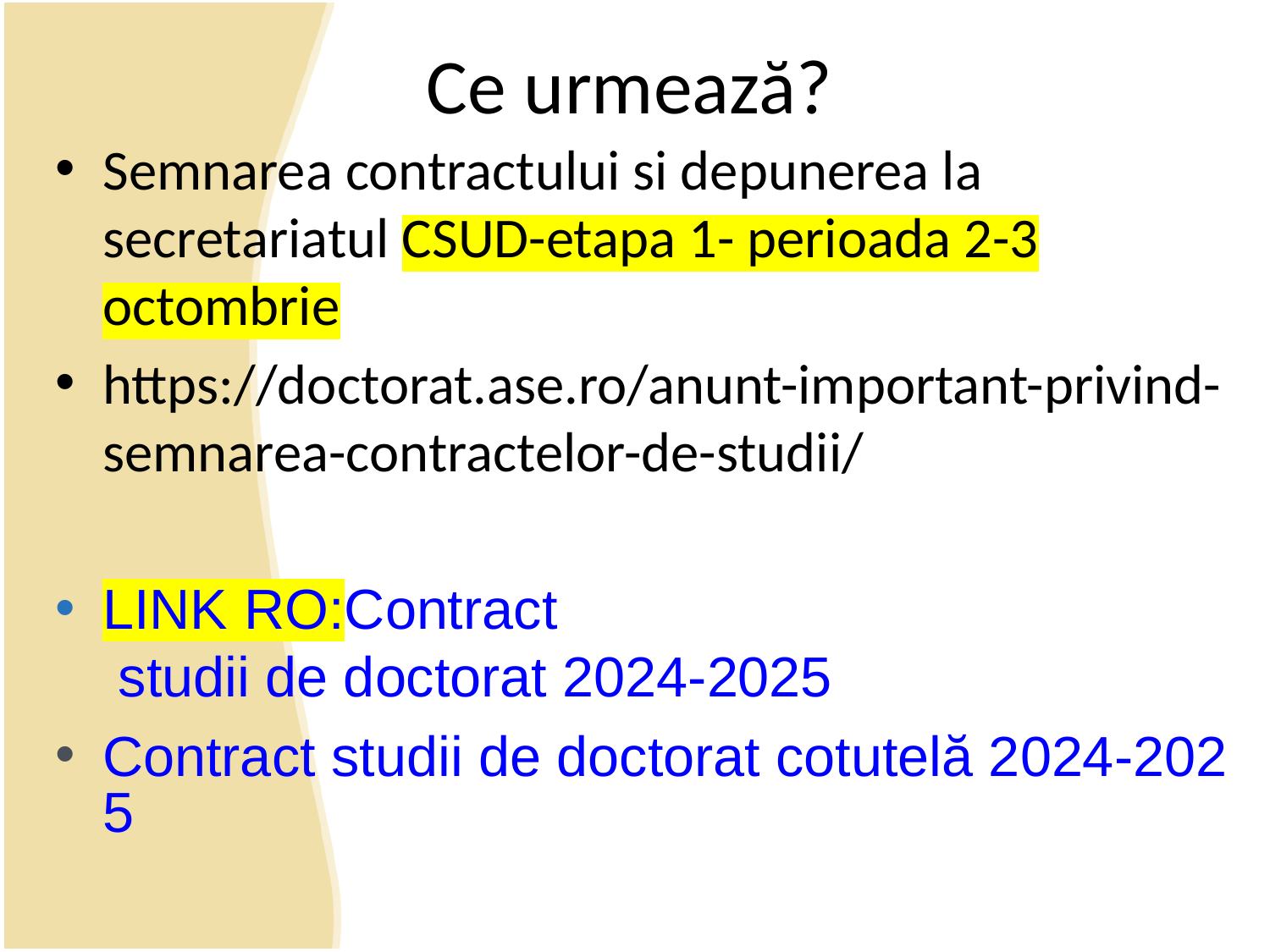

# Ce urmează?
Semnarea contractului si depunerea la secretariatul CSUD-etapa 1- perioada 2-3 octombrie
https://doctorat.ase.ro/anunt-important-privind-semnarea-contractelor-de-studii/

LINK RO:Contract studii de doctorat 2024-2025
Contract studii de doctorat cotutelă 2024-2025